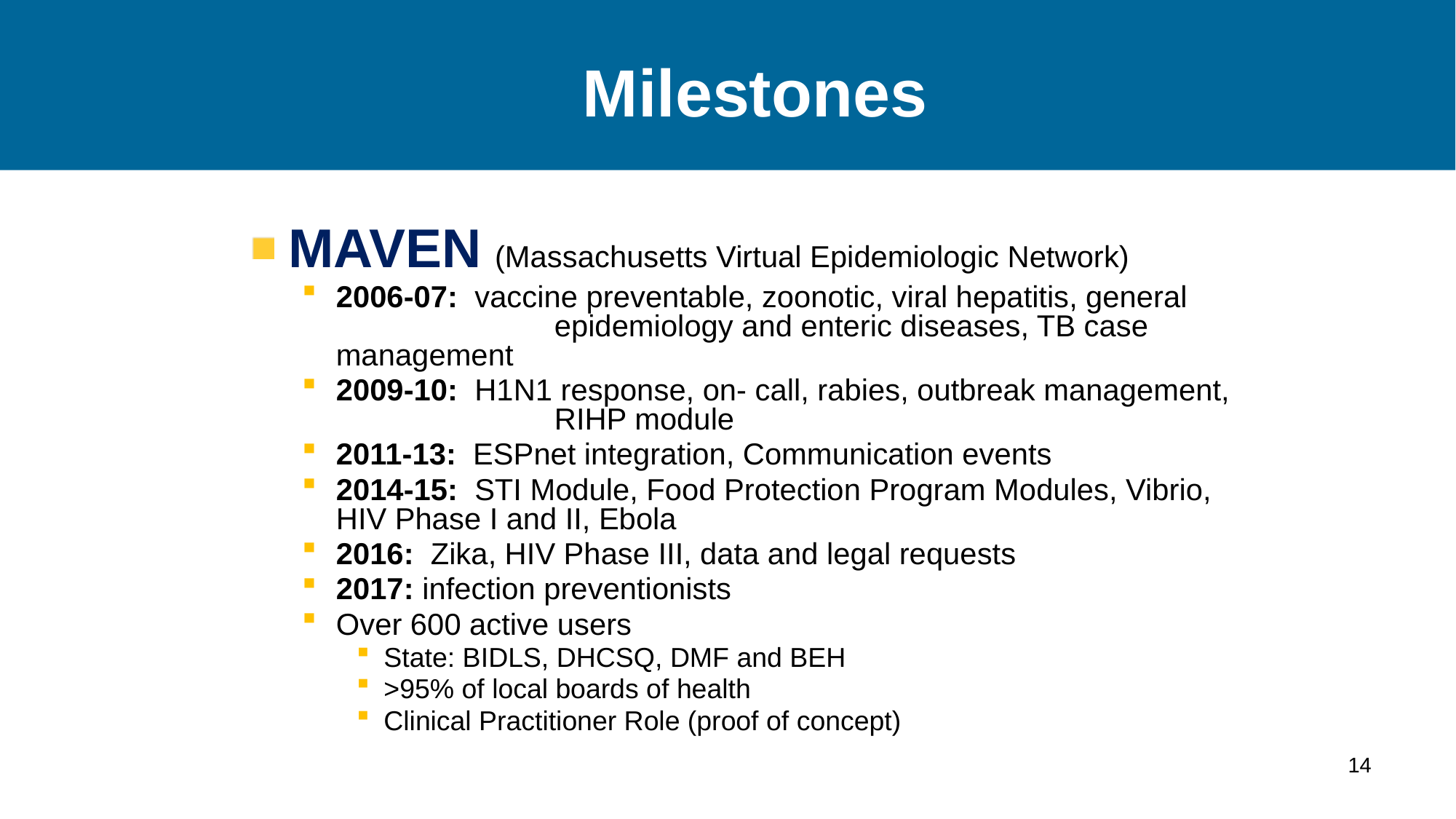

# Milestones

MAVEN (Massachusetts Virtual Epidemiologic Network)
2006-07:  vaccine preventable, zoonotic, viral hepatitis, general 			epidemiology and enteric diseases, TB case management
2009-10:  H1N1 response, on- call, rabies, outbreak management,  		RIHP module
2011-13:  ESPnet integration, Communication events
2014-15:  STI Module, Food Protection Program Modules, Vibrio, HIV Phase I and II, Ebola
2016:  Zika, HIV Phase III, data and legal requests
2017: infection preventionists
Over 600 active users
State: BIDLS, DHCSQ, DMF and BEH
>95% of local boards of health
Clinical Practitioner Role (proof of concept)
14